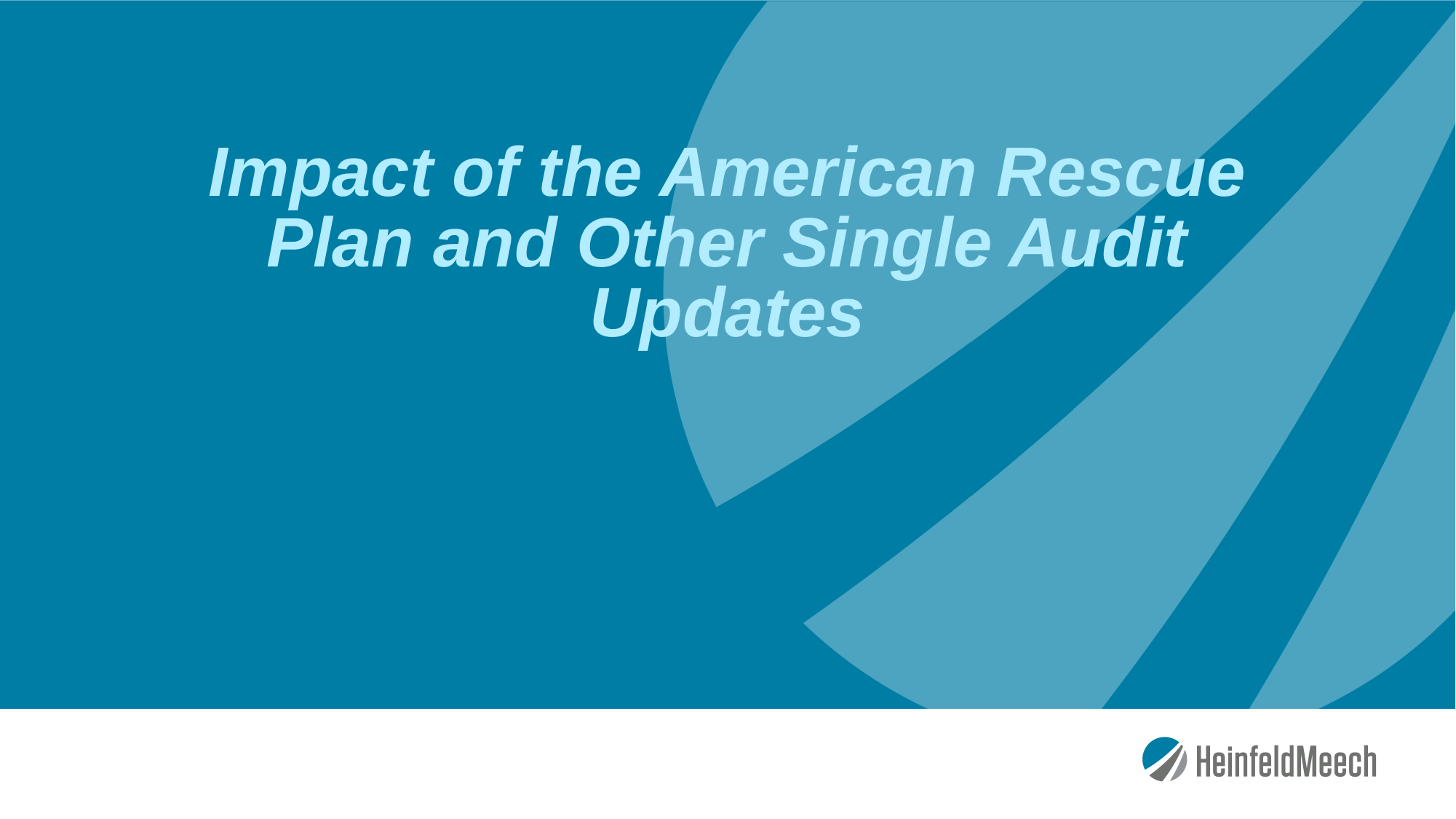

# Impact of the American Rescue Plan and Other Single Audit Updates